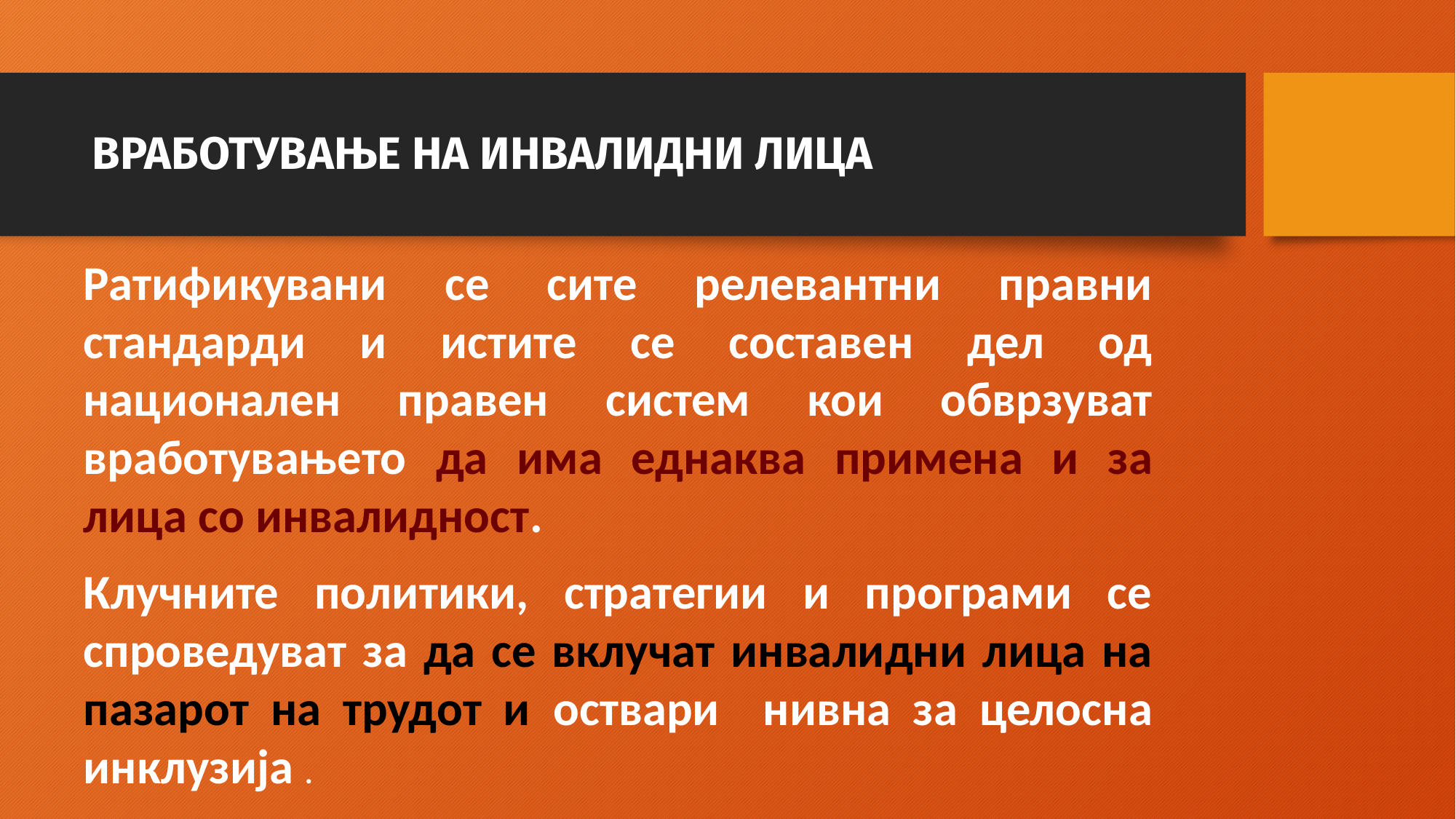

# ВРАБОТУВАЊЕ НА ИНВАЛИДНИ ЛИЦА
Ратификувани се сите релевантни правни стандарди и истите се составен дел од национален правен систем кои обврзуват вработувањето да има еднаква примена и за лица со инвалидност.
Клучните политики, стратегии и програми се спроведуват за да се вклучат инвалидни лица на пазарот на трудот и оствари  нивна за целосна инклузија .